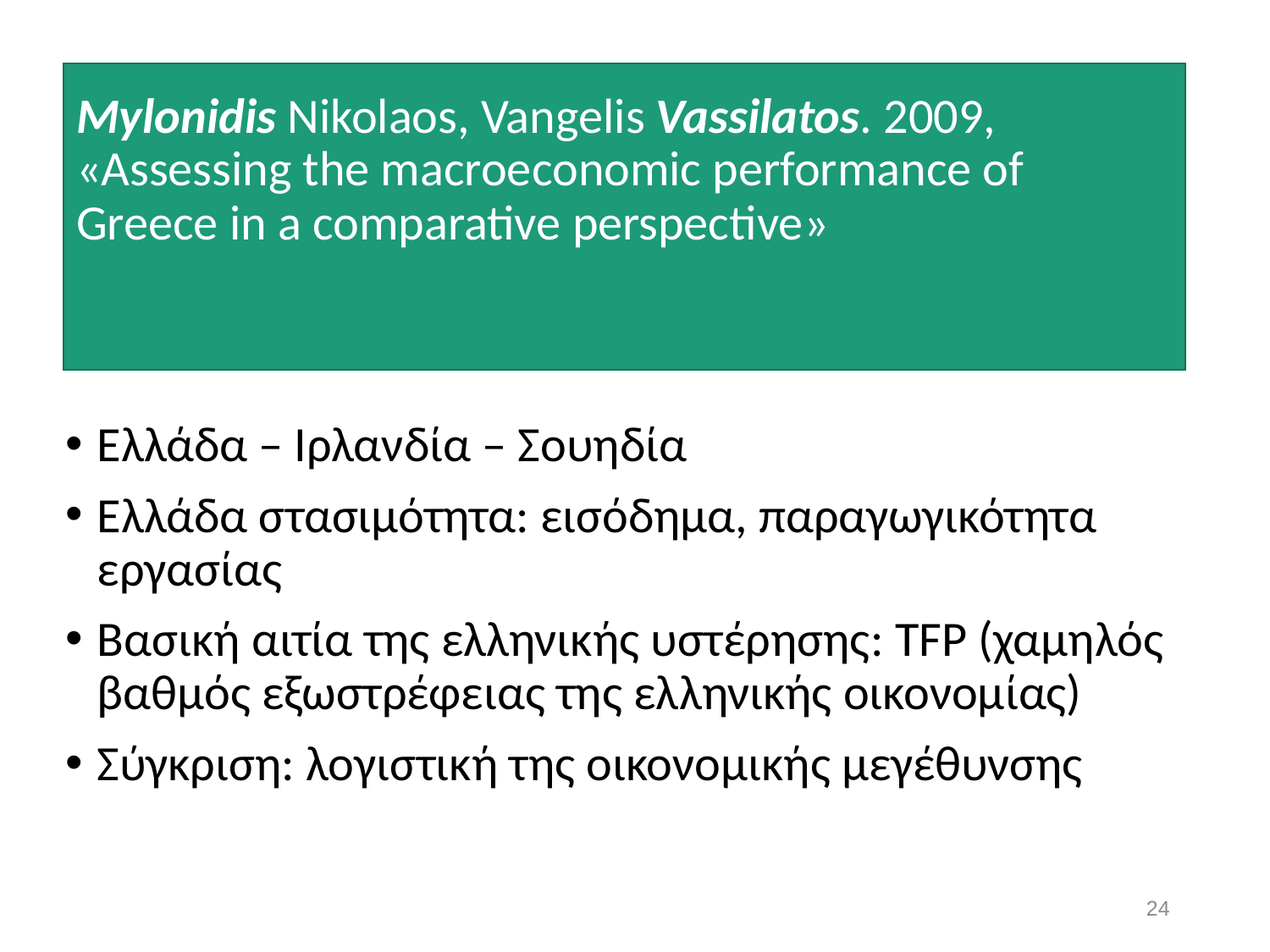

# Mylonidis Nikolaos, Vangelis Vassilatos. 2009, «Assessing the macroeconomic performance of Greece in a comparative perspective»
Ελλάδα – Ιρλανδία – Σουηδία
Ελλάδα στασιμότητα: εισόδημα, παραγωγικότητα εργασίας
Βασική αιτία της ελληνικής υστέρησης: TFP (χαμηλός βαθμός εξωστρέφειας της ελληνικής οικονομίας)
Σύγκριση: λογιστική της οικονομικής μεγέθυνσης
24